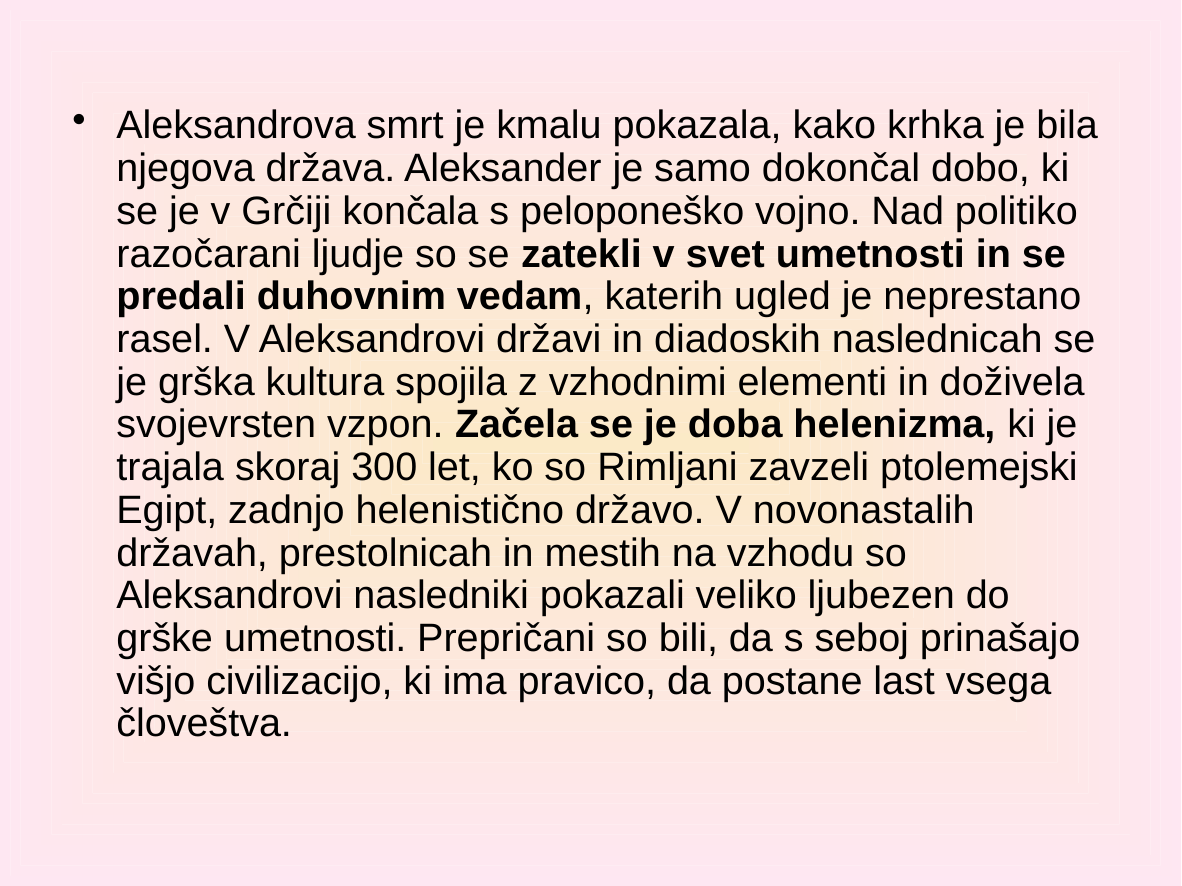

Aleksandrova smrt je kmalu pokazala, kako krhka je bila njegova država. Aleksander je samo dokončal dobo, ki se je v Grčiji končala s peloponeško vojno. Nad politiko razočarani ljudje so se zatekli v svet umetnosti in se predali duhovnim vedam, katerih ugled je neprestano rasel. V Aleksandrovi državi in diadoskih naslednicah se je grška kultura spojila z vzhodnimi elementi in doživela svojevrsten vzpon. Začela se je doba helenizma, ki je trajala skoraj 300 let, ko so Rimljani zavzeli ptolemejski Egipt, zadnjo helenistično državo. V novonastalih državah, prestolnicah in mestih na vzhodu so Aleksandrovi nasledniki pokazali veliko ljubezen do grške umetnosti. Prepričani so bili, da s seboj prinašajo višjo civilizacijo, ki ima pravico, da postane last vsega človeštva.